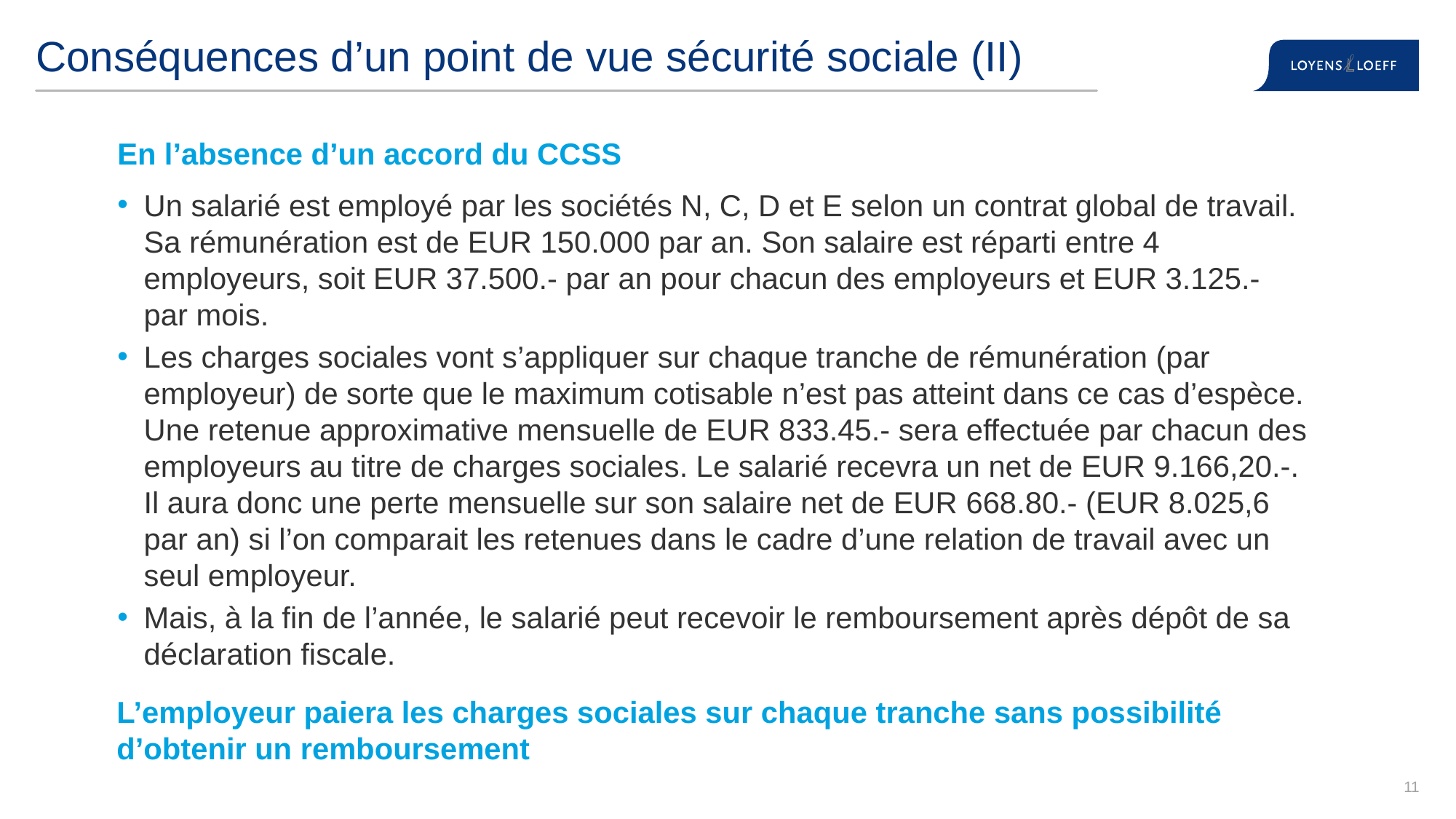

# Conséquences d’un point de vue sécurité sociale (II)
En l’absence d’un accord du CCSS
Un salarié est employé par les sociétés N, C, D et E selon un contrat global de travail. Sa rémunération est de EUR 150.000 par an. Son salaire est réparti entre 4 employeurs, soit EUR 37.500.- par an pour chacun des employeurs et EUR 3.125.- par mois.
Les charges sociales vont s’appliquer sur chaque tranche de rémunération (par employeur) de sorte que le maximum cotisable n’est pas atteint dans ce cas d’espèce. Une retenue approximative mensuelle de EUR 833.45.- sera effectuée par chacun des employeurs au titre de charges sociales. Le salarié recevra un net de EUR 9.166,20.-. Il aura donc une perte mensuelle sur son salaire net de EUR 668.80.- (EUR 8.025,6 par an) si l’on comparait les retenues dans le cadre d’une relation de travail avec un seul employeur.
Mais, à la fin de l’année, le salarié peut recevoir le remboursement après dépôt de sa déclaration fiscale.

L’employeur paiera les charges sociales sur chaque tranche sans possibilité d’obtenir un remboursement